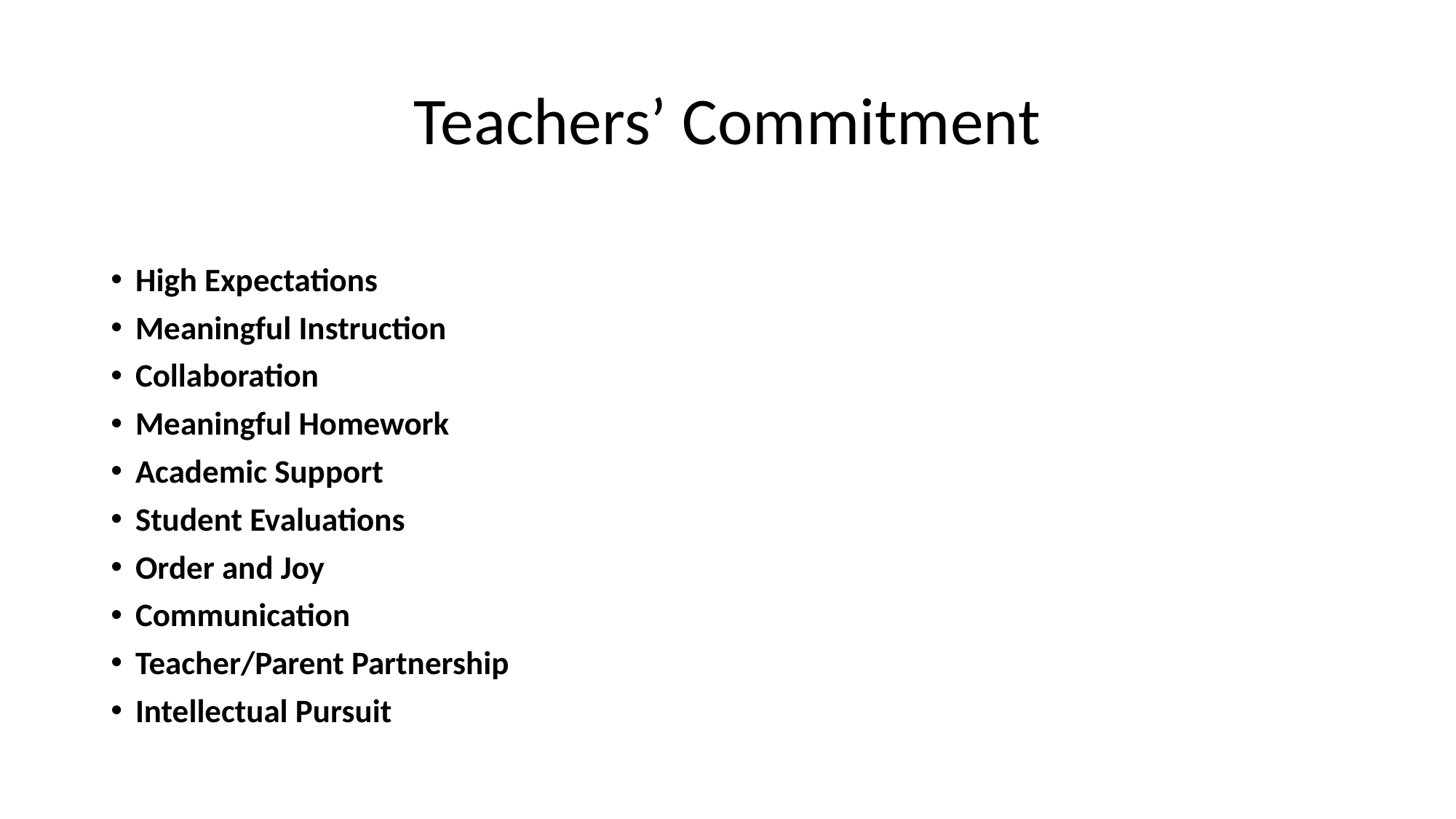

# Teachers’ Commitment

High Expectations
Meaningful Instruction
Collaboration
Meaningful Homework
Academic Support
Student Evaluations
Order and Joy
Communication
Teacher/Parent Partnership
Intellectual Pursuit